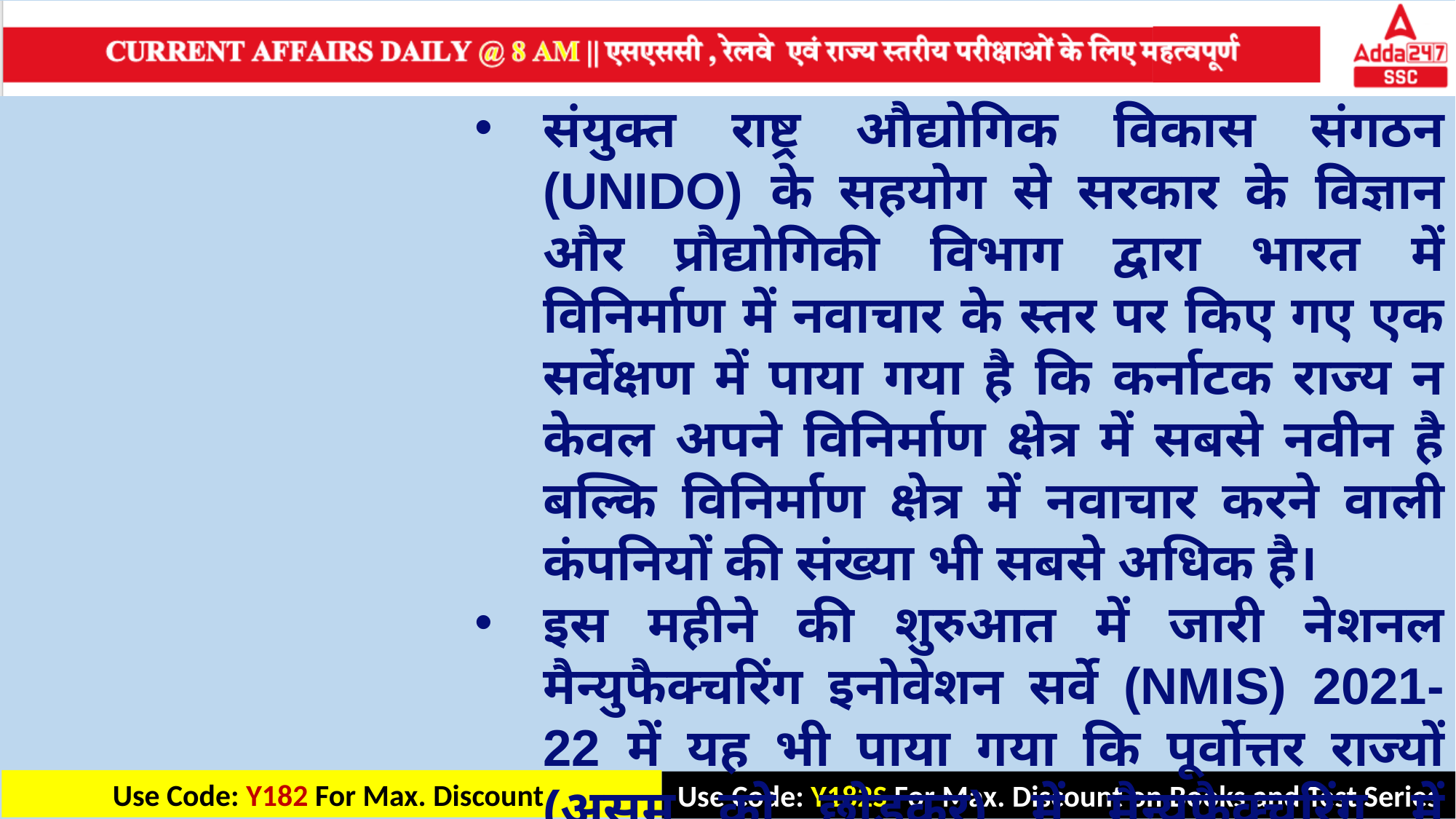

संयुक्त राष्ट्र औद्योगिक विकास संगठन (UNIDO) के सहयोग से सरकार के विज्ञान और प्रौद्योगिकी विभाग द्वारा भारत में विनिर्माण में नवाचार के स्तर पर किए गए एक सर्वेक्षण में पाया गया है कि कर्नाटक राज्य न केवल अपने विनिर्माण क्षेत्र में सबसे नवीन है बल्कि विनिर्माण क्षेत्र में नवाचार करने वाली कंपनियों की संख्या भी सबसे अधिक है।
इस महीने की शुरुआत में जारी नेशनल मैन्युफैक्चरिंग इनोवेशन सर्वे (NMIS) 2021-22 में यह भी पाया गया कि पूर्वोत्तर राज्यों (असम को छोड़कर) में मैन्युफैक्चरिंग में इनोवेशन सबसे कम है, इसके बाद बिहार का नंबर आता है।